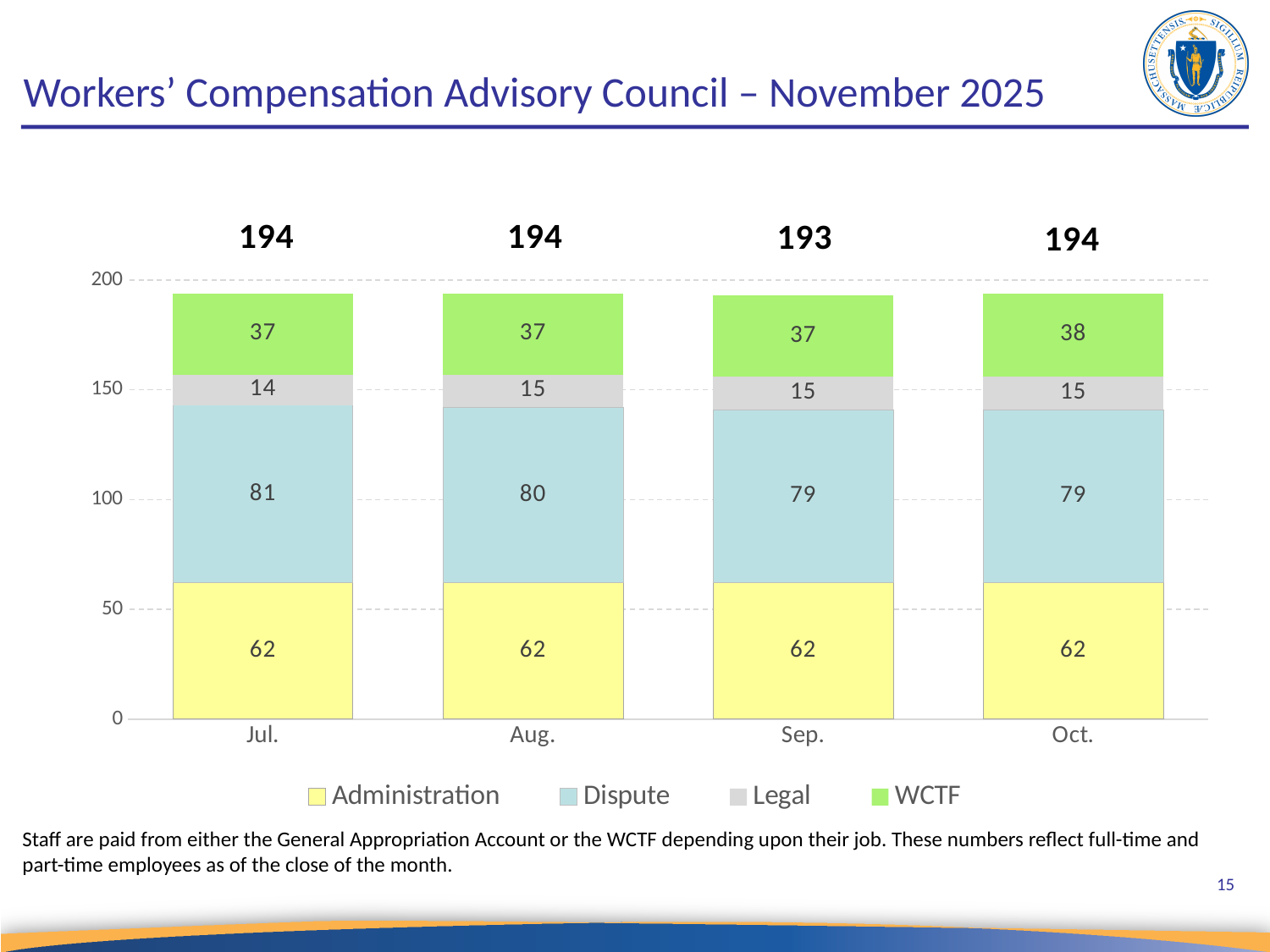

# Workers’ Compensation Advisory Council – November 2025

### Chart

| Category | Administration | Dispute | Legal | WCTF |
|---|---|---|---|---|
| Jul. | 62.0 | 81.0 | 14.0 | 37.0 |
| Aug. | 62.0 | 80.0 | 15.0 | 37.0 |
| Sep. | 62.0 | 79.0 | 15.0 | 37.0 |
| Oct. | 62.0 | 79.0 | 15.0 | 38.0 |
Staff are paid from either the General Appropriation Account or the WCTF depending upon their job. These numbers reflect full-time and part-time employees as of the close of the month.
15